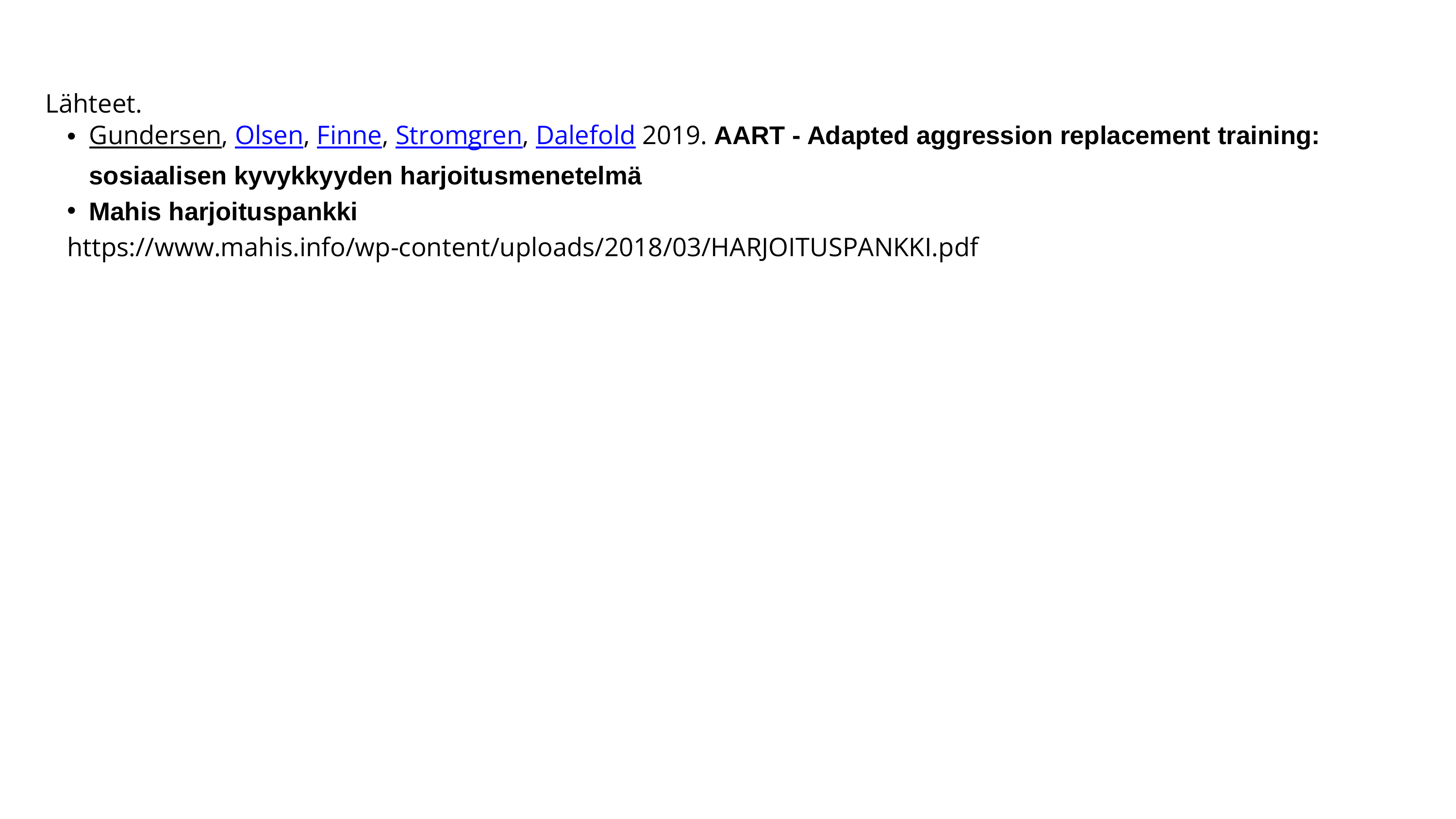

Lähteet
Lähteet.
Gundersen, Olsen, Finne, Stromgren, Dalefold 2019. AART - Adapted aggression replacement training: sosiaalisen kyvykkyyden harjoitusmenetelmä
Mahis harjoituspankki
https://www.mahis.info/wp-content/uploads/2018/03/HARJOITUSPANKKI.pdf